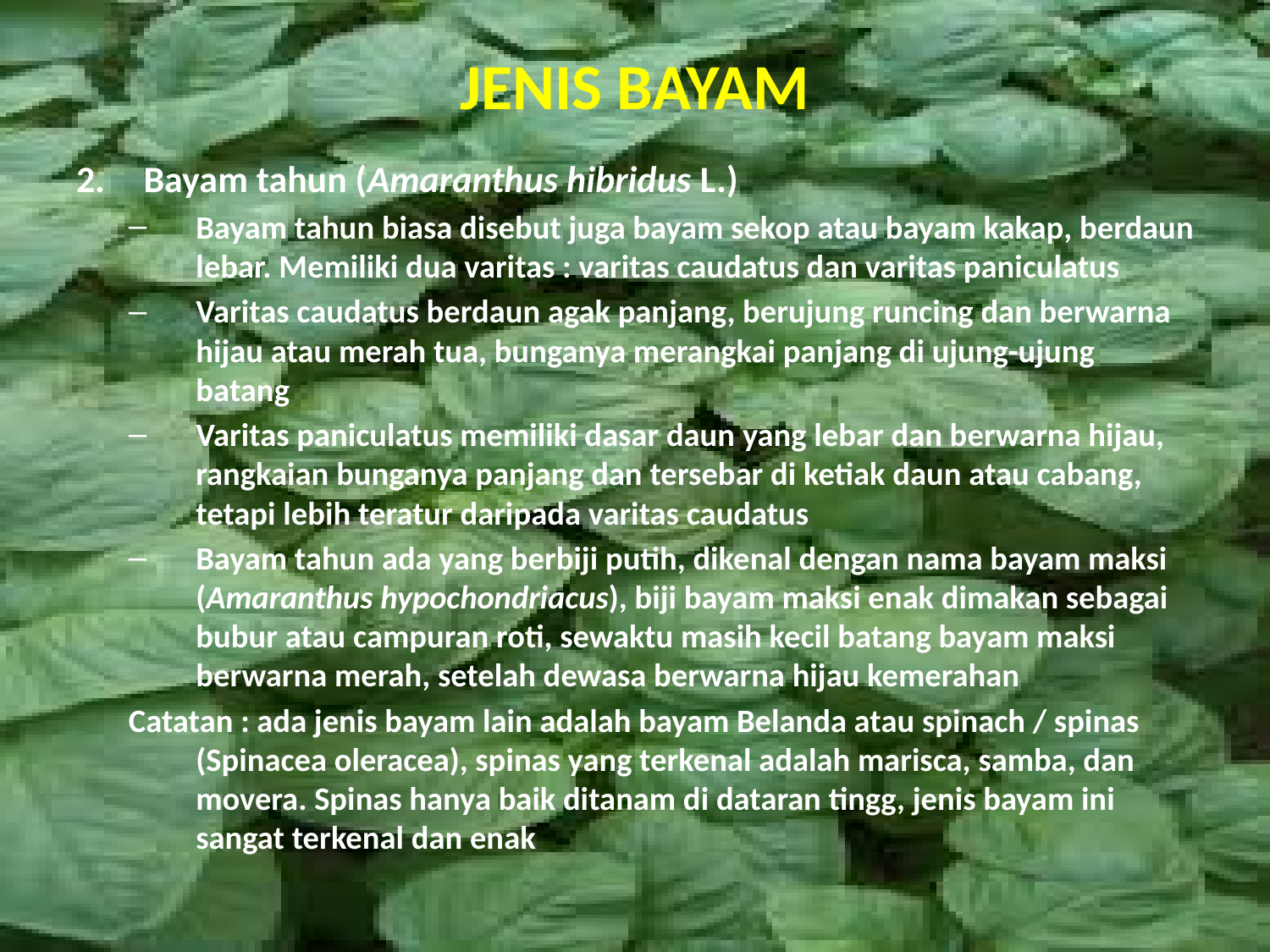

# JENIS BAYAM
Bayam tahun (Amaranthus hibridus L.)
Bayam tahun biasa disebut juga bayam sekop atau bayam kakap, berdaun lebar. Memiliki dua varitas : varitas caudatus dan varitas paniculatus
Varitas caudatus berdaun agak panjang, berujung runcing dan berwarna hijau atau merah tua, bunganya merangkai panjang di ujung-ujung batang
Varitas paniculatus memiliki dasar daun yang lebar dan berwarna hijau, rangkaian bunganya panjang dan tersebar di ketiak daun atau cabang, tetapi lebih teratur daripada varitas caudatus
Bayam tahun ada yang berbiji putih, dikenal dengan nama bayam maksi (Amaranthus hypochondriacus), biji bayam maksi enak dimakan sebagai bubur atau campuran roti, sewaktu masih kecil batang bayam maksi berwarna merah, setelah dewasa berwarna hijau kemerahan
Catatan : ada jenis bayam lain adalah bayam Belanda atau spinach / spinas (Spinacea oleracea), spinas yang terkenal adalah marisca, samba, dan movera. Spinas hanya baik ditanam di dataran tingg, jenis bayam ini sangat terkenal dan enak